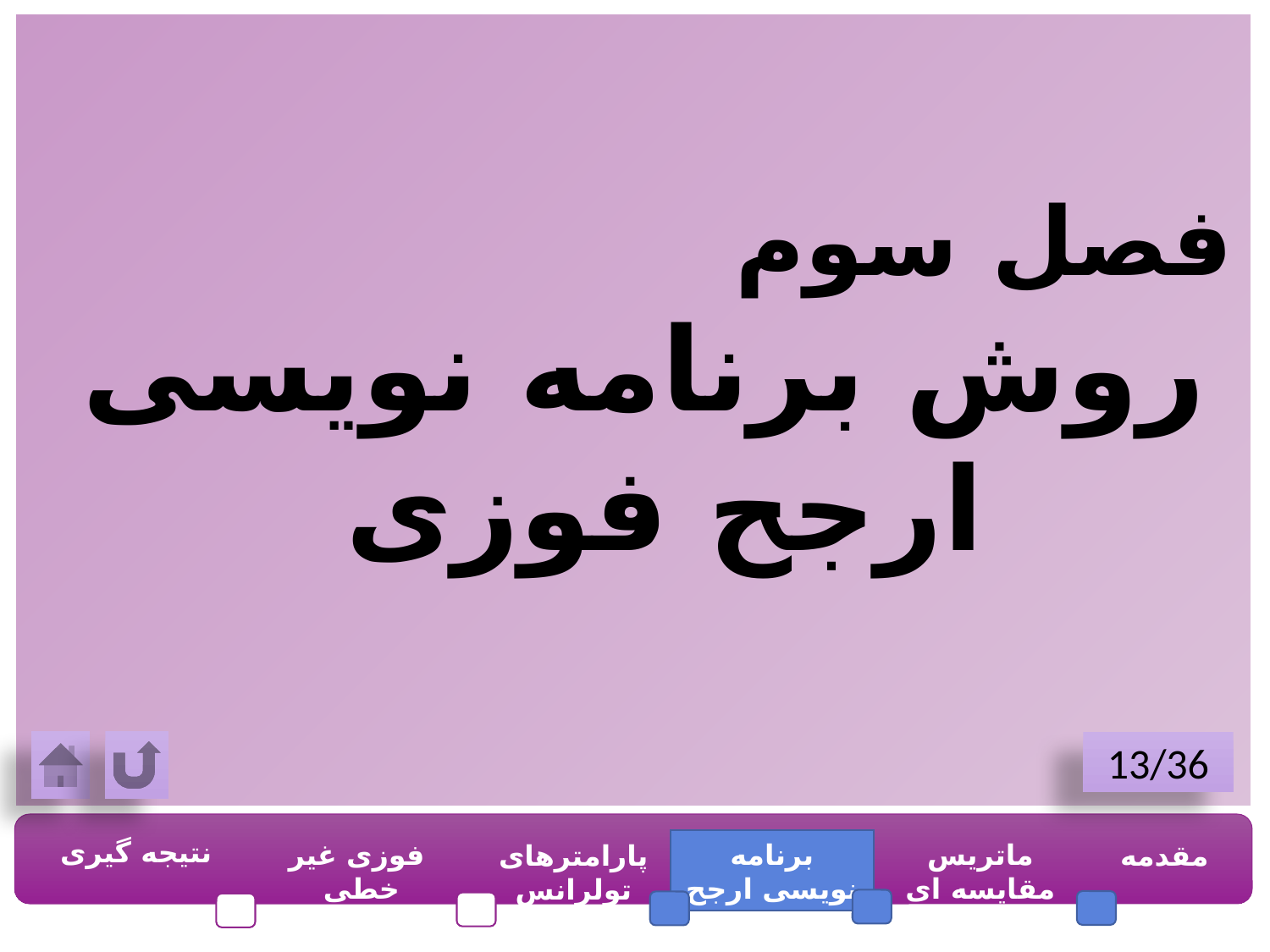

فصل سوم
روش برنامه نویسی ارجح فوزی

13/36

نتیجه گیری
فوزی غیر خطی
برنامه نویسی ارجح
ماتریس مقایسه ای
مقدمه
پارامترهای تولرانس